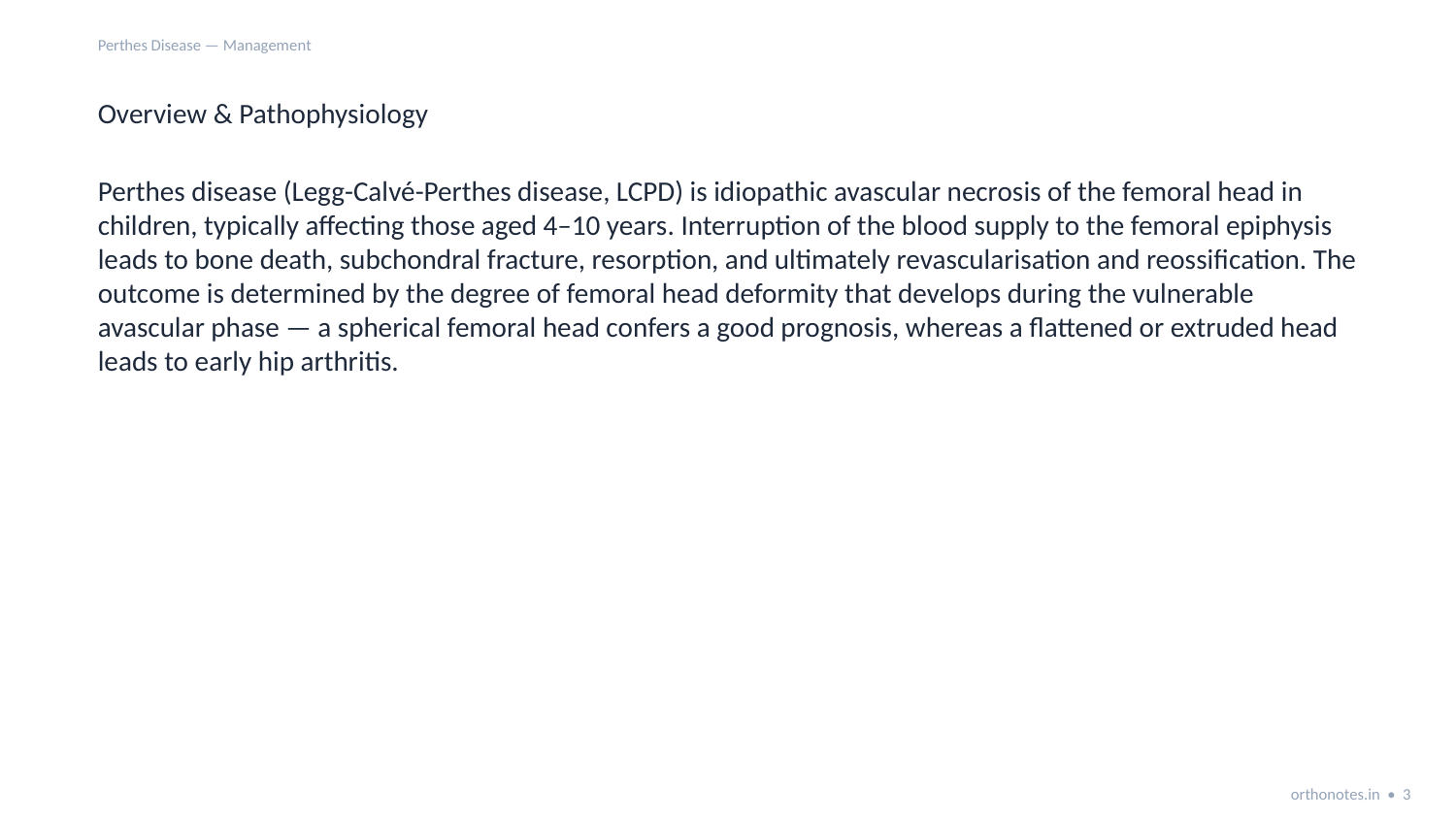

Perthes Disease — Management
Overview & Pathophysiology
Perthes disease (Legg-Calvé-Perthes disease, LCPD) is idiopathic avascular necrosis of the femoral head in children, typically affecting those aged 4–10 years. Interruption of the blood supply to the femoral epiphysis leads to bone death, subchondral fracture, resorption, and ultimately revascularisation and reossification. The outcome is determined by the degree of femoral head deformity that develops during the vulnerable avascular phase — a spherical femoral head confers a good prognosis, whereas a flattened or extruded head leads to early hip arthritis.
orthonotes.in  •  3